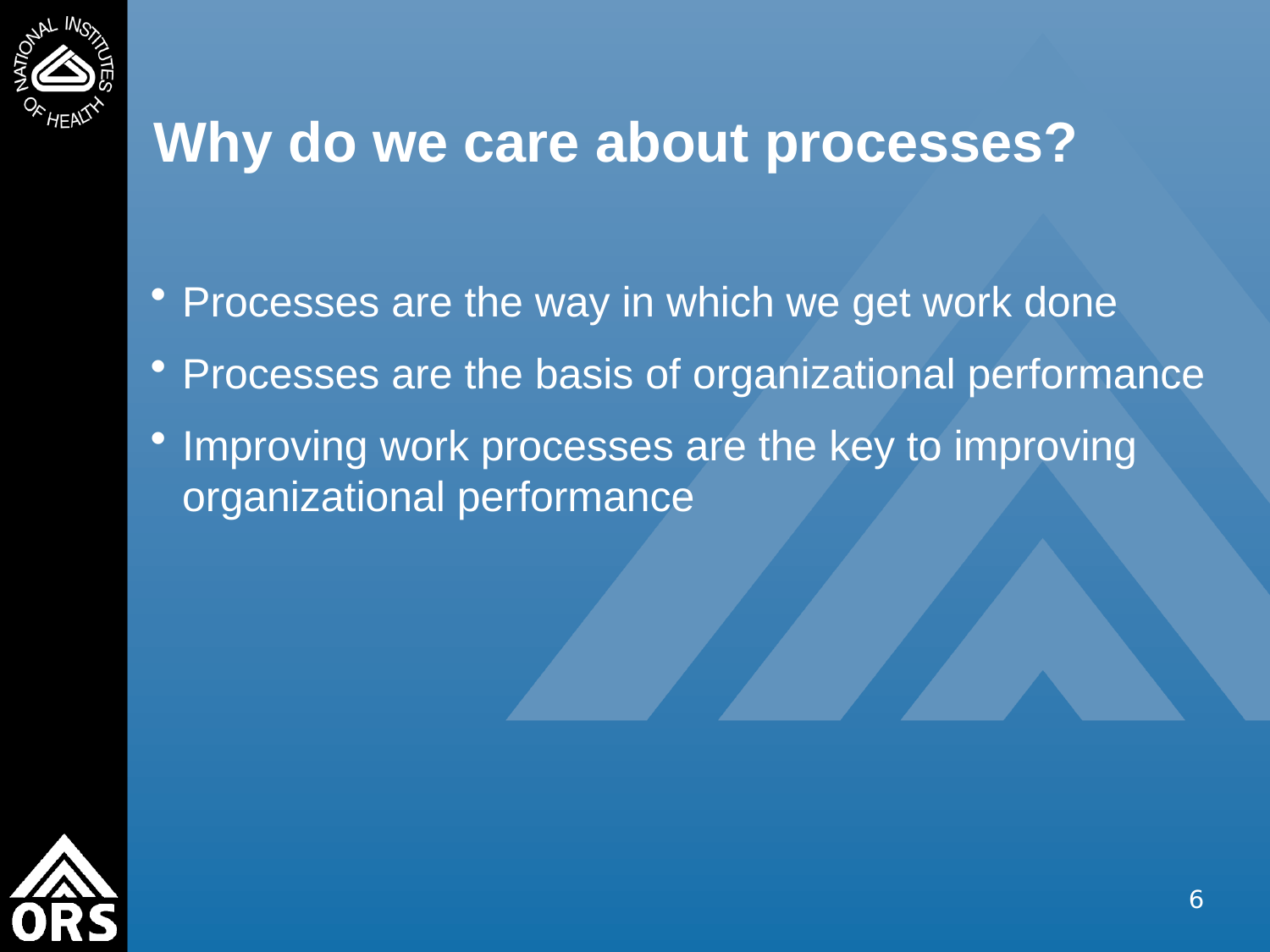

# Why do we care about processes?
Processes are the way in which we get work done
Processes are the basis of organizational performance
Improving work processes are the key to improving organizational performance
6